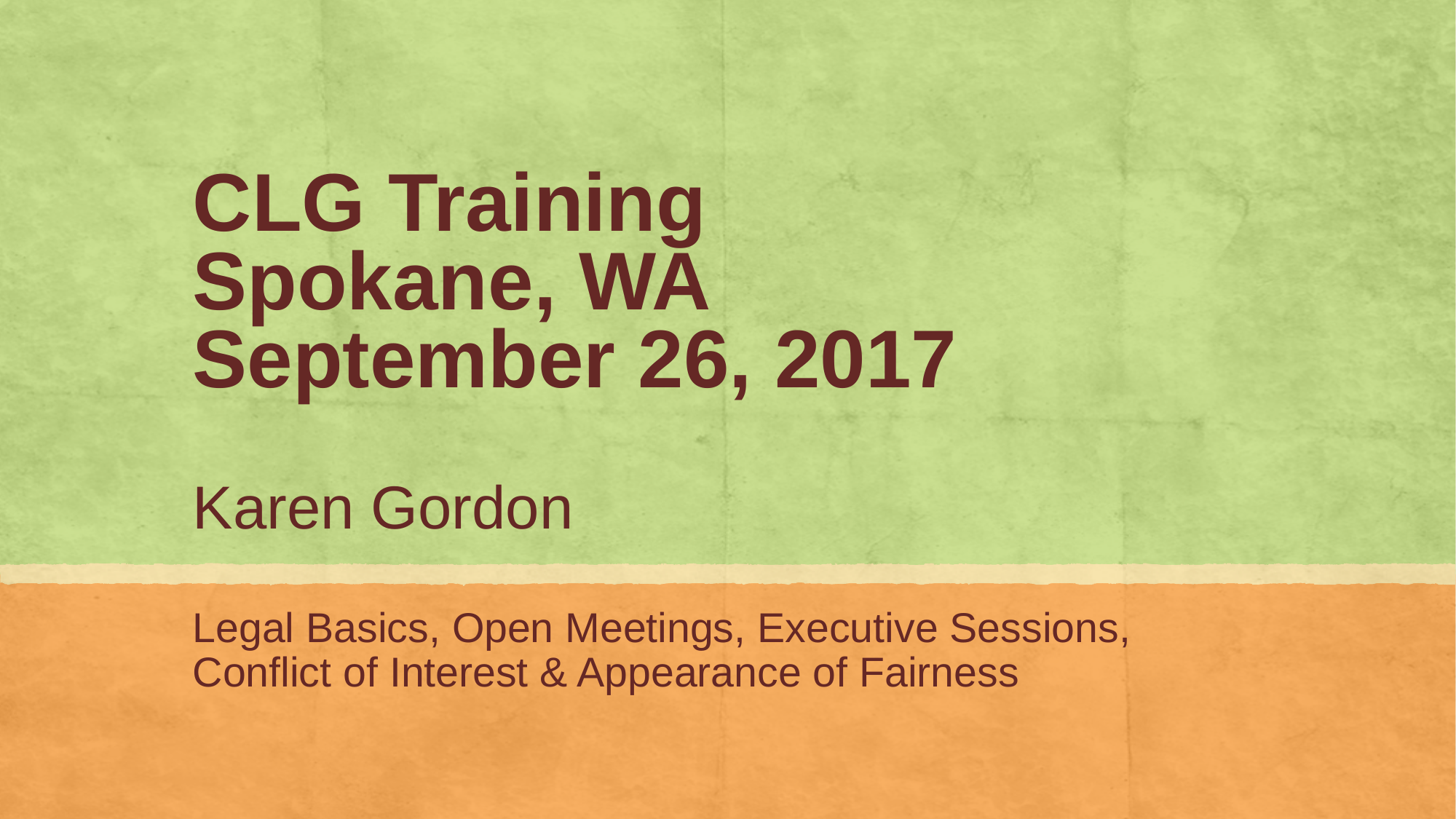

# CLG Training Spokane, WA September 26, 2017 Karen Gordon
Legal Basics, Open Meetings, Executive Sessions, Conflict of Interest & Appearance of Fairness